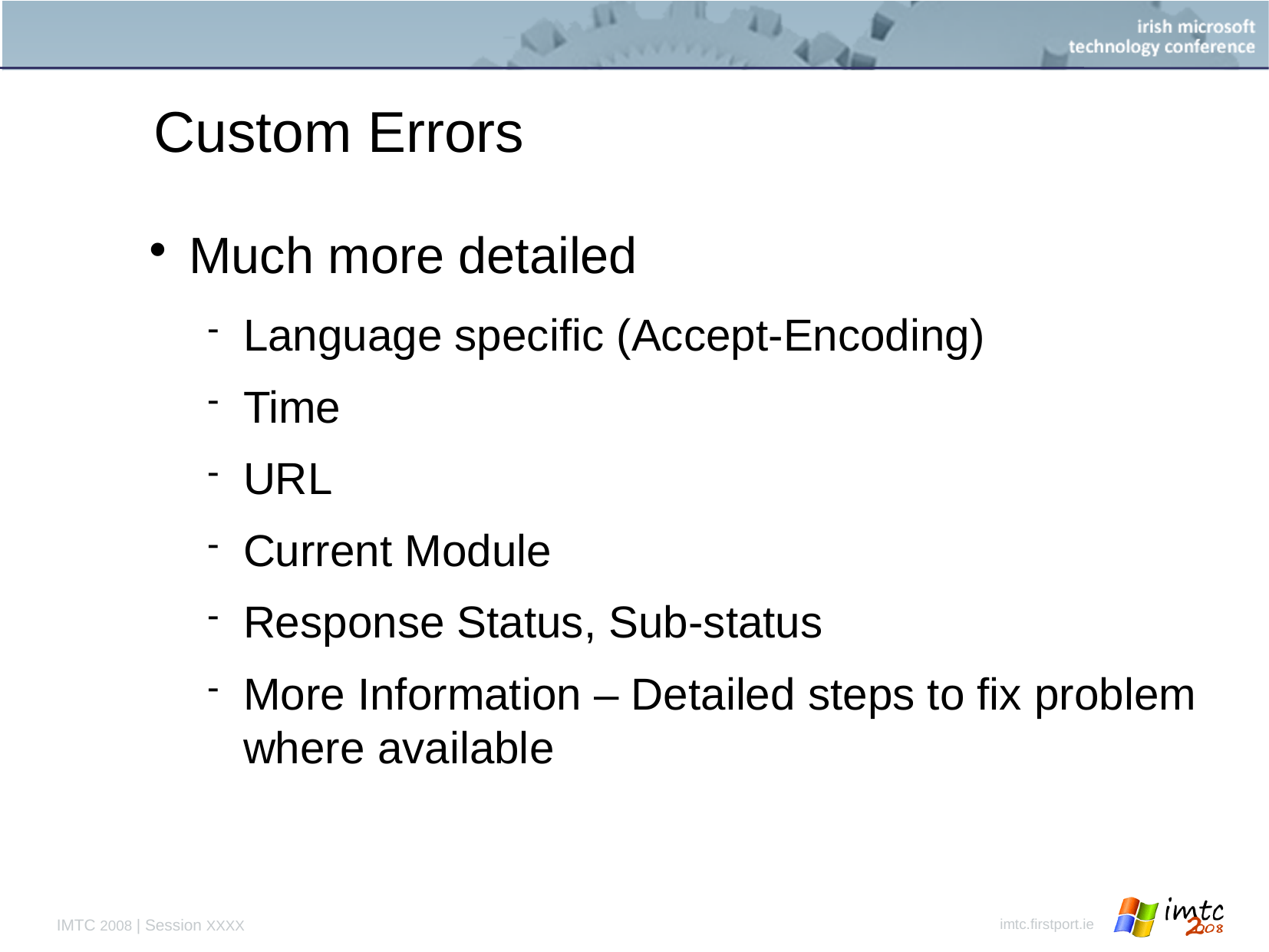

# Custom Errors
Much more detailed
Language specific (Accept-Encoding)
Time
URL
Current Module
Response Status, Sub-status
More Information – Detailed steps to fix problem where available
Build Image Copyright Handler
Build Module and Integrate with IIS7 Admin